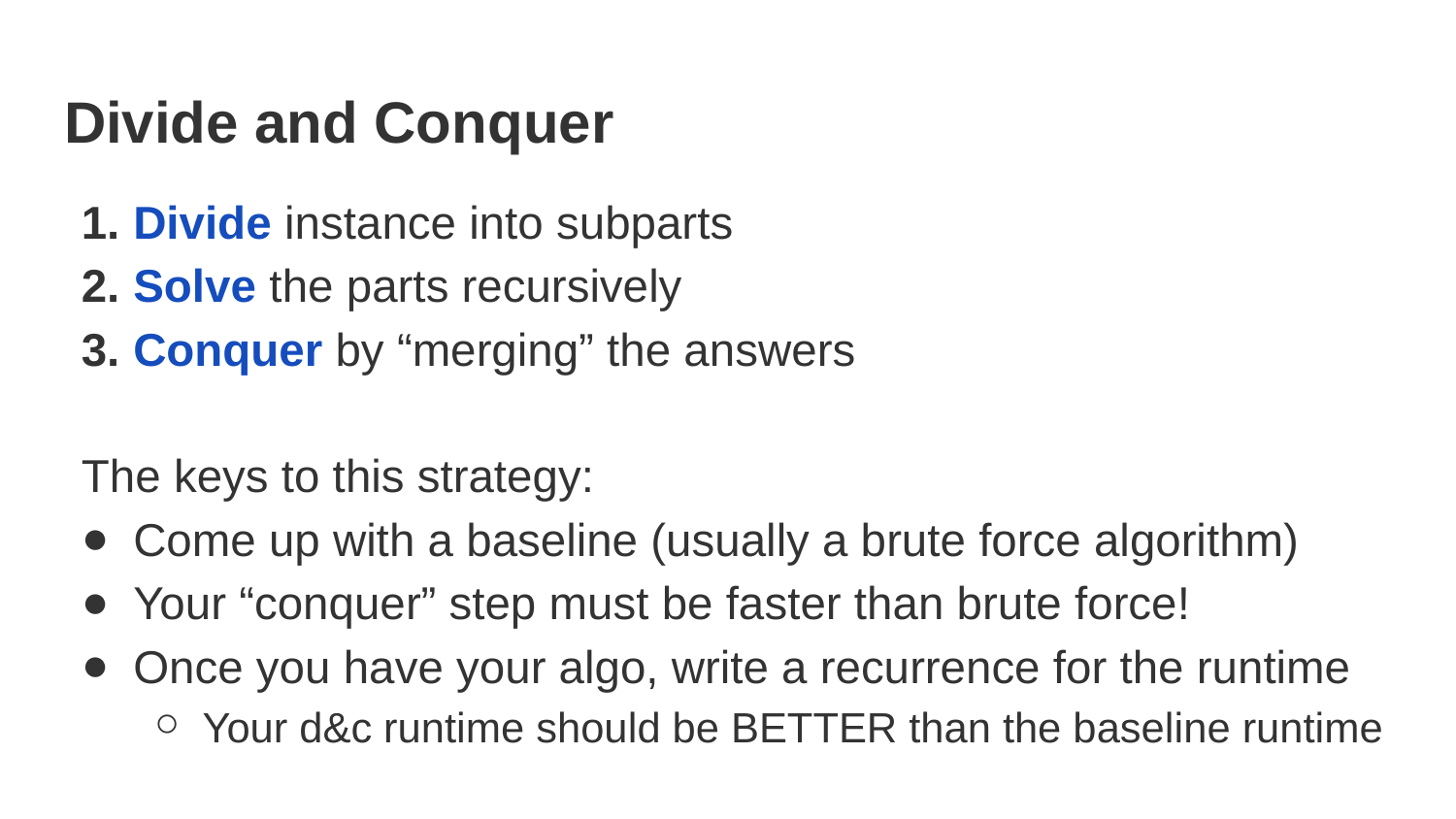

# Divide and Conquer
Divide instance into subparts
Solve the parts recursively
Conquer by “merging” the answers

The keys to this strategy:
Come up with a baseline (usually a brute force algorithm)
Your “conquer” step must be faster than brute force!
Once you have your algo, write a recurrence for the runtime
Your d&c runtime should be BETTER than the baseline runtime